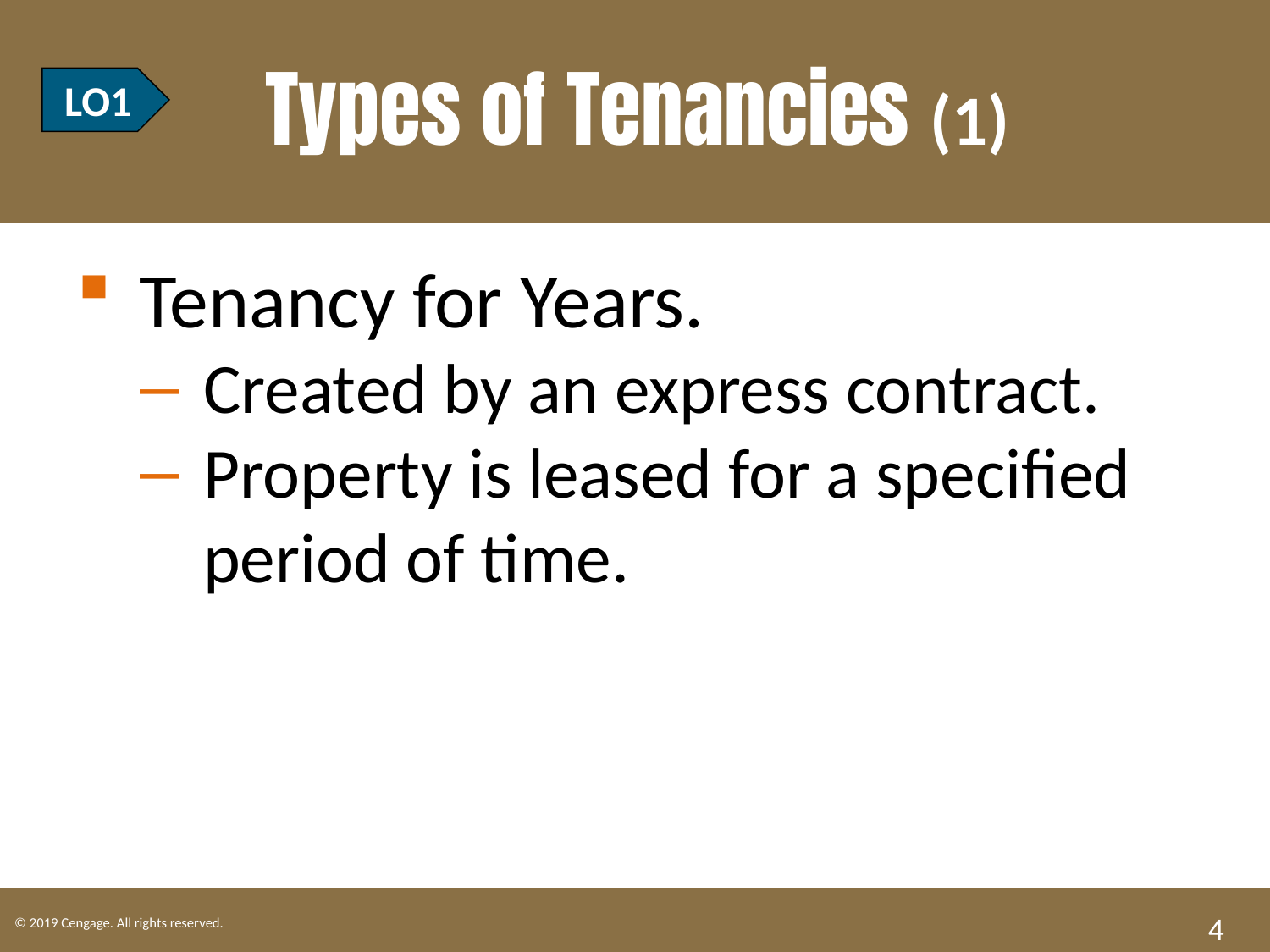

# LO1 Types of Tenancies (1)
LO1
Tenancy for Years.
Created by an express contract.
Property is leased for a specified period of time.
4